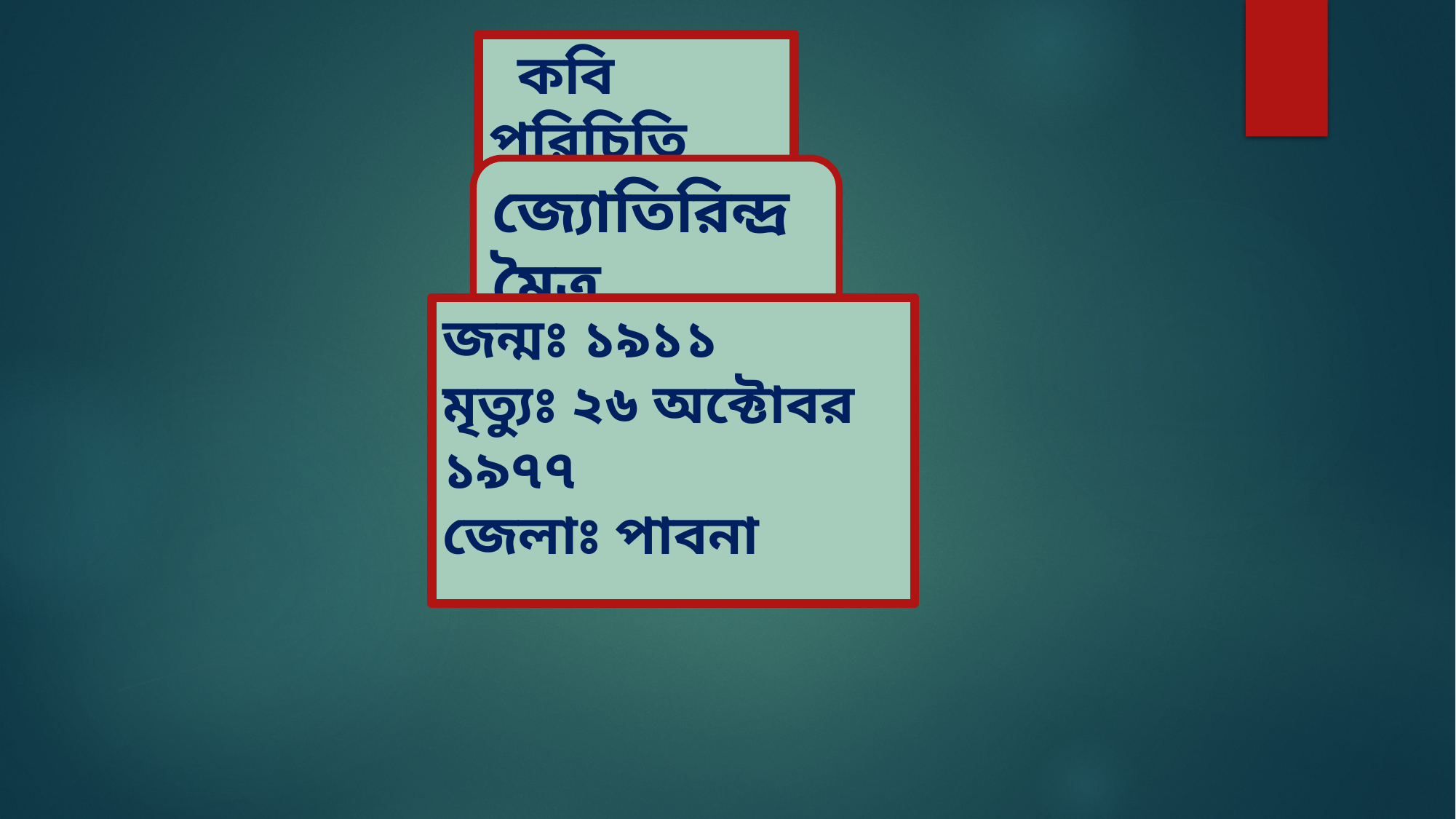

কবি পরিচিতি
জ্যোতিরিন্দ্র মৈত্র
জন্মঃ ১৯১১
মৃত্যুঃ ২৬ অক্টোবর  ১৯৭৭
জেলাঃ পাবনা